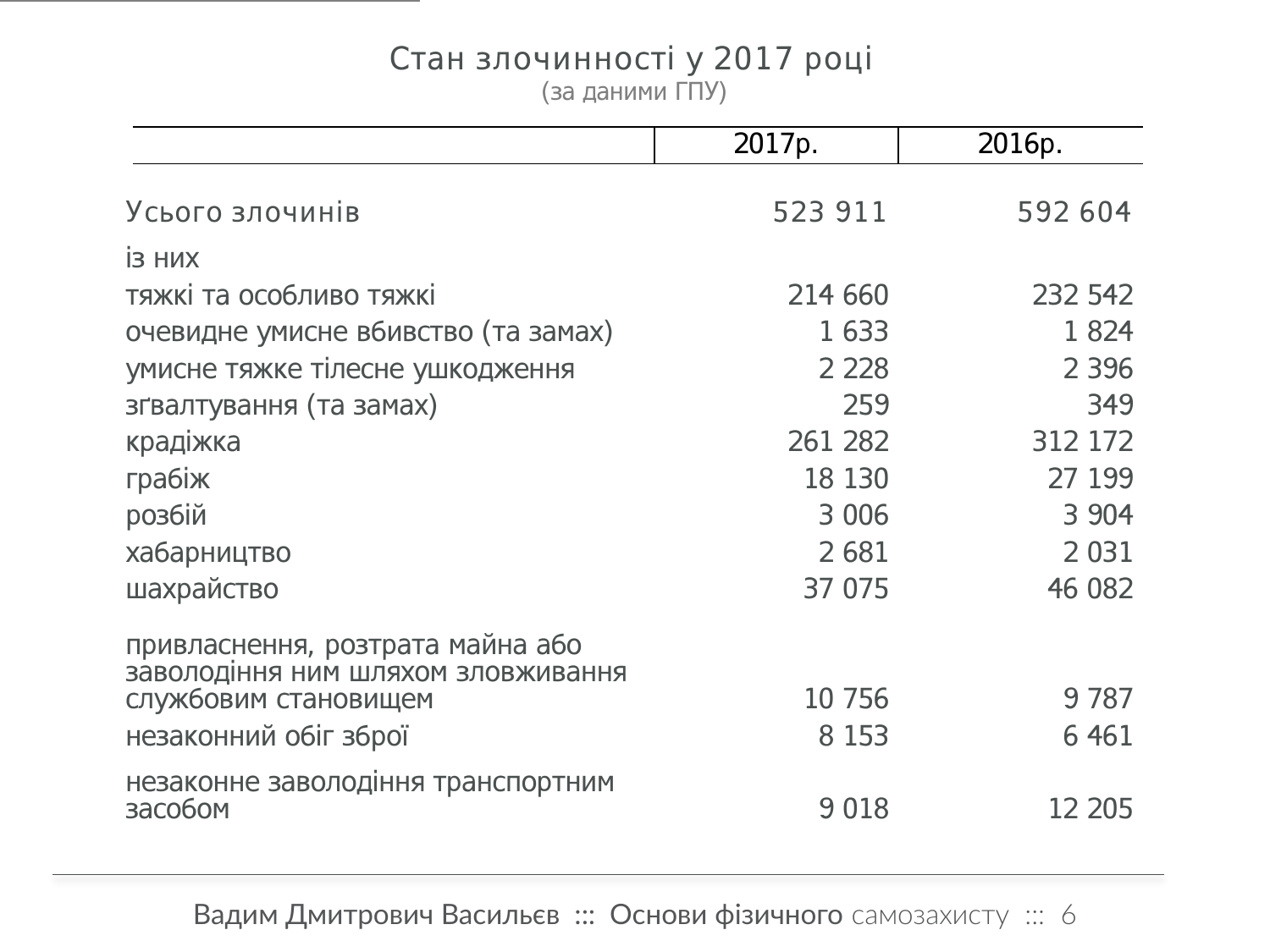

Стан злочинності у 2017 році
(за даними ГПУ)

|  |  | 2017р. | 2016р. |
| --- | --- | --- | --- |
|  |  |  |  |
| Усього злочинів |  | 523 911 | 592 604 |
| із них |  |  |  |
| тяжкі та особливо тяжкі |  | 214 660 | 232 542 |
| очевидне умисне вбивство (та замах) |  | 1 633 | 1 824 |
| умисне тяжке тілесне ушкодження |  | 2 228 | 2 396 |
| зґвалтування (та замах) |  | 259 | 349 |
| крадіжка |  | 261 282 | 312 172 |
| грабіж |  | 18 130 | 27 199 |
| розбій |  | 3 006 | 3 904 |
| хабарництво |  | 2 681 | 2 031 |
| шахрайство |  | 37 075 | 46 082 |
| привласнення, розтрата майна або заволодіння ним шляхом зловживання службовим становищем |  | 10 756 | 9 787 |
| незаконний обіг зброї |  | 8 153 | 6 461 |
| незаконне заволодіння транспортним засобом |  | 9 018 | 12 205 |
Вадим Дмитрович Васильєв  :::  Основи фізичного самозахисту  :::  6